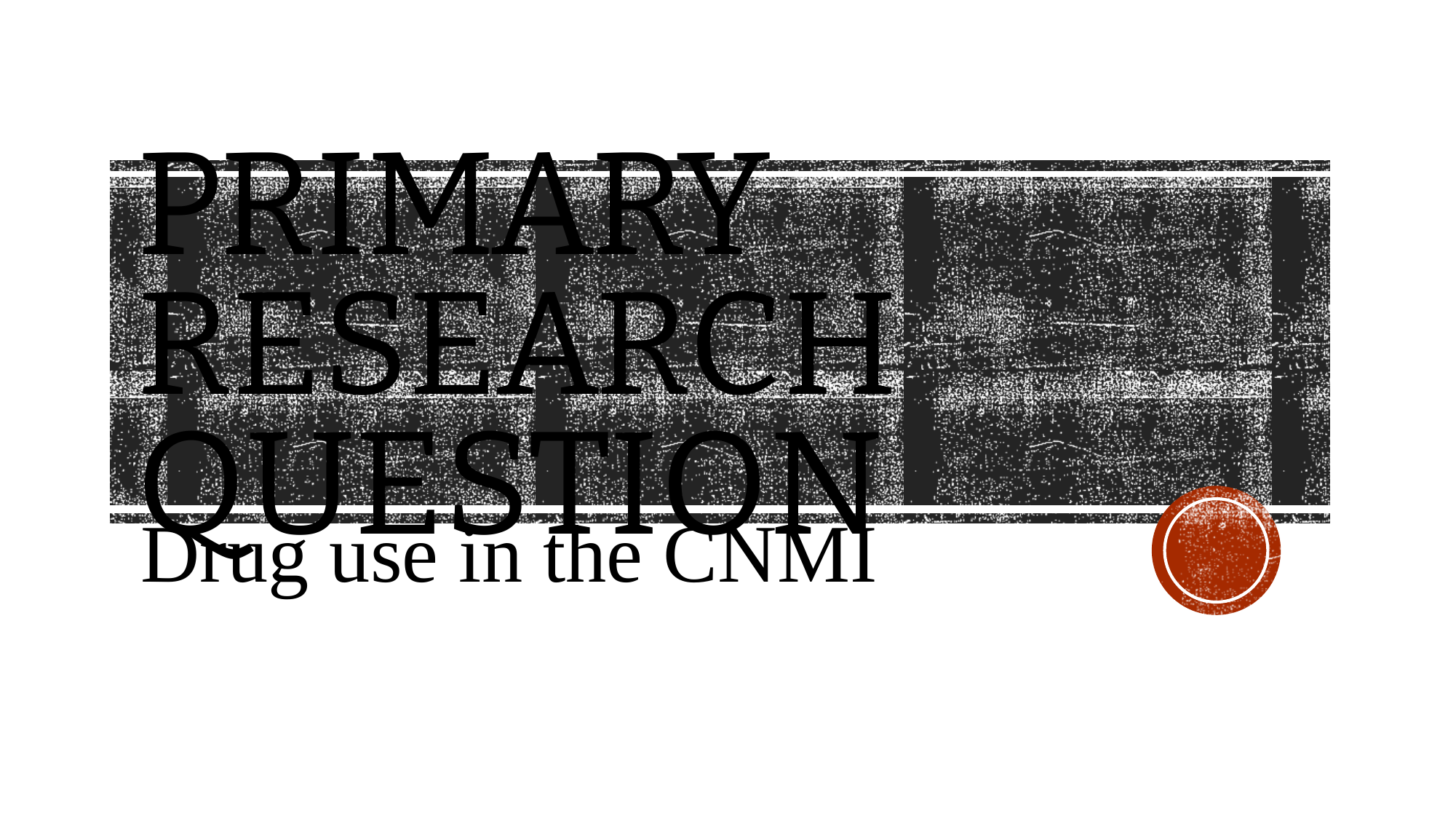

# Primary research question
Drug use in the CNMI